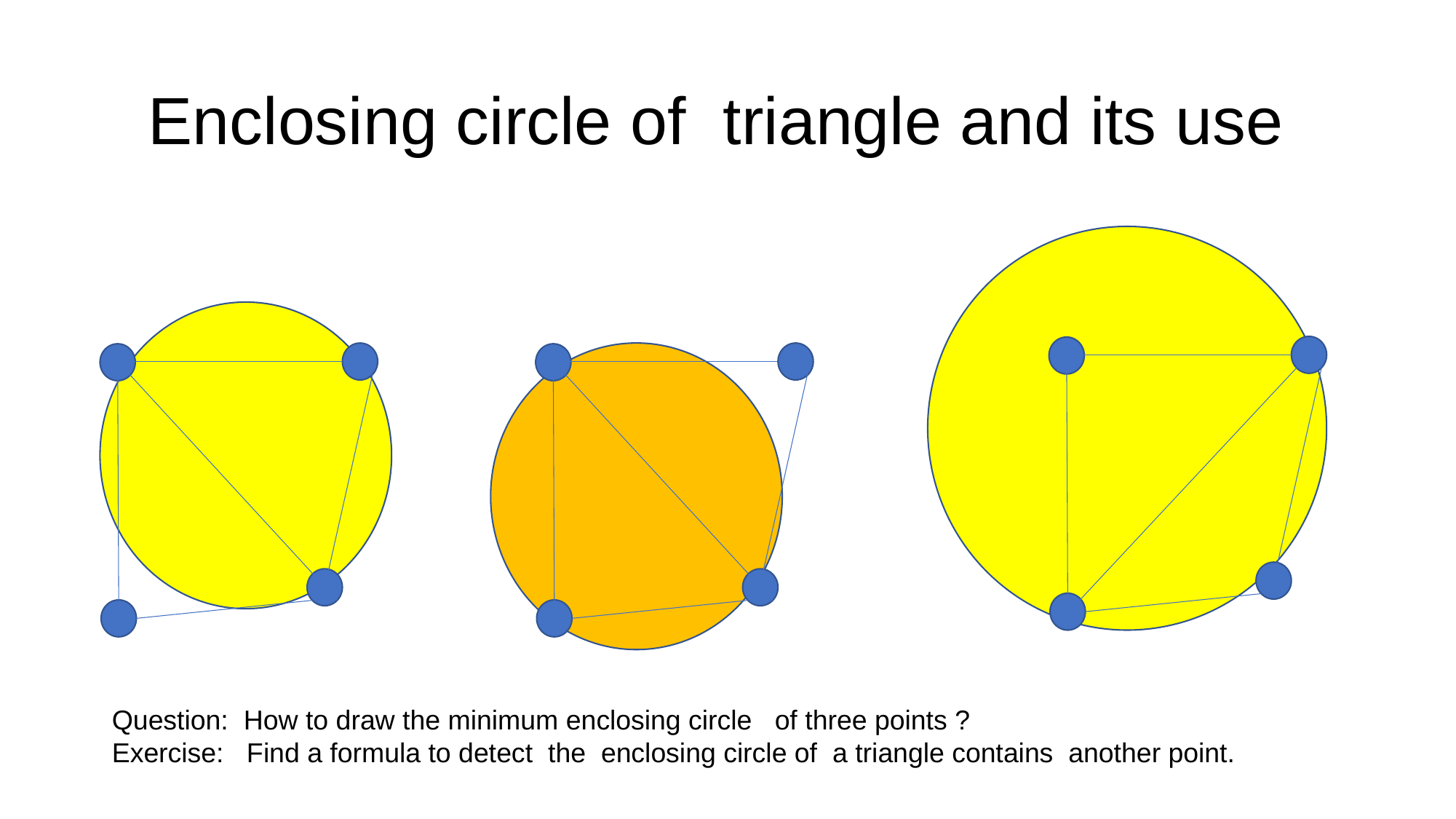

# Enclosing circle of  triangle and its use

Question:  How to draw the minimum enclosing circle   of three points ?
Exercise:   Find a formula to detect  the  enclosing circle of  a triangle contains  another point.